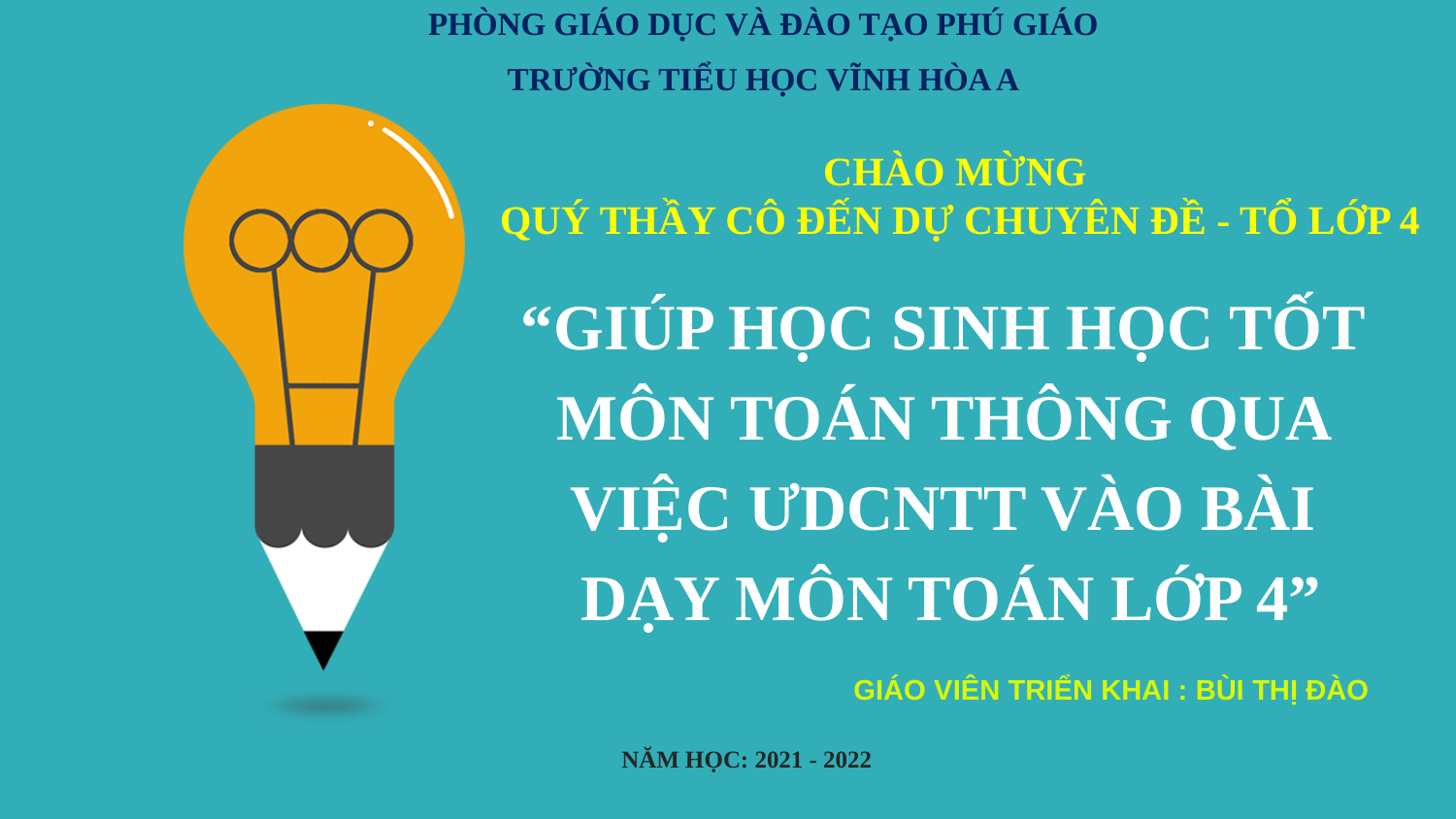

PHÒNG GIÁO DỤC VÀ ĐÀO TẠO PHÚ GIÁO
TRƯỜNG TIỂU HỌC VĨNH HÒA A
CHÀO MỪNG
QUÝ THẦY CÔ ĐẾN DỰ CHUYÊN ĐỀ - TỔ LỚP 4
“GIÚP HỌC SINH HỌC TỐT
MÔN TOÁN THÔNG QUA
VIỆC ƯDCNTT VÀO BÀI
DẠY MÔN TOÁN LỚP 4”
GIÁO VIÊN TRIỂN KHAI : BÙI THỊ ĐÀO
NĂM HỌC: 2021 - 2022